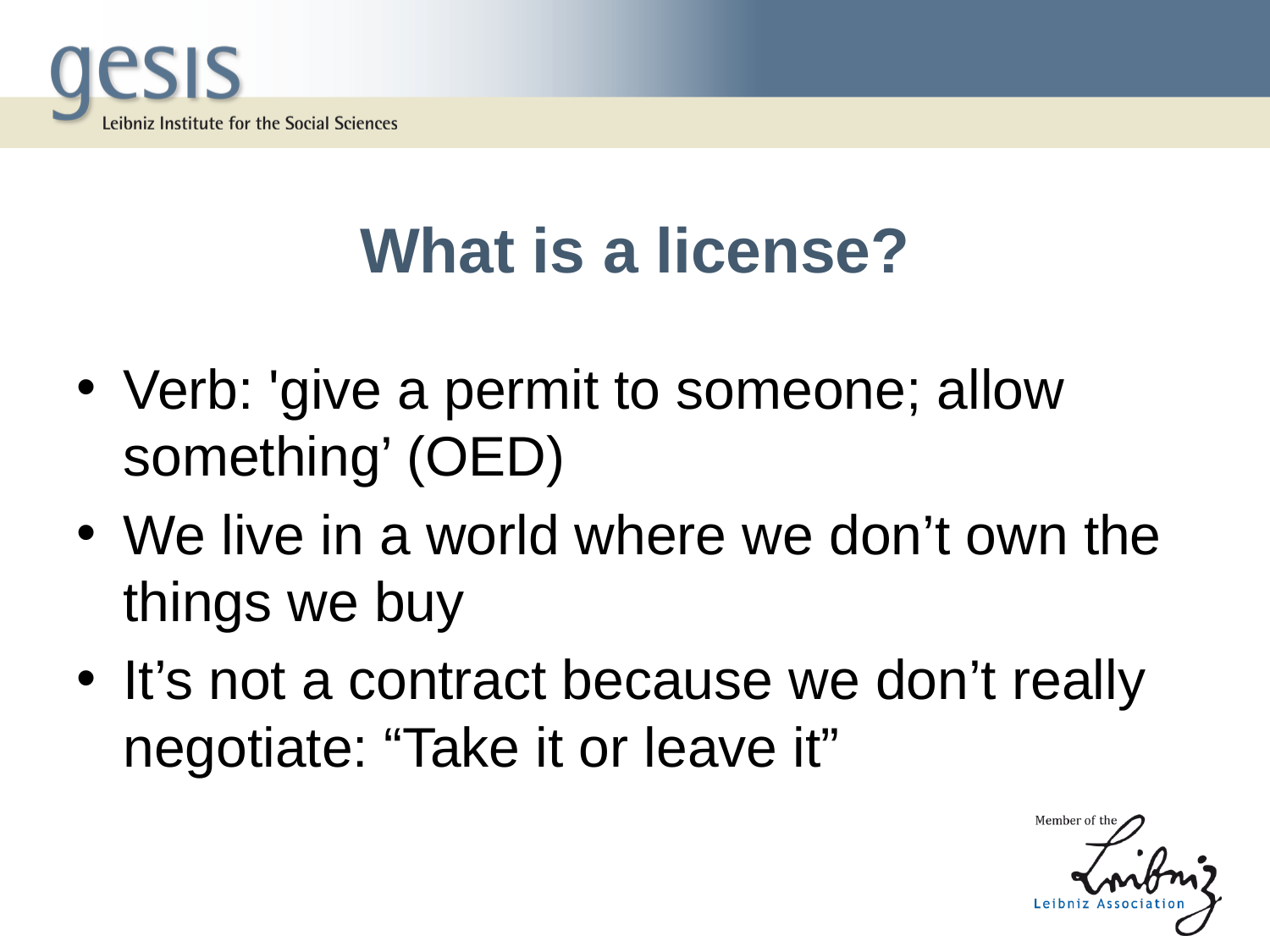

# What is a license?
Verb: 'give a permit to someone; allow something’ (OED)
We live in a world where we don’t own the things we buy
It’s not a contract because we don’t really negotiate: “Take it or leave it”